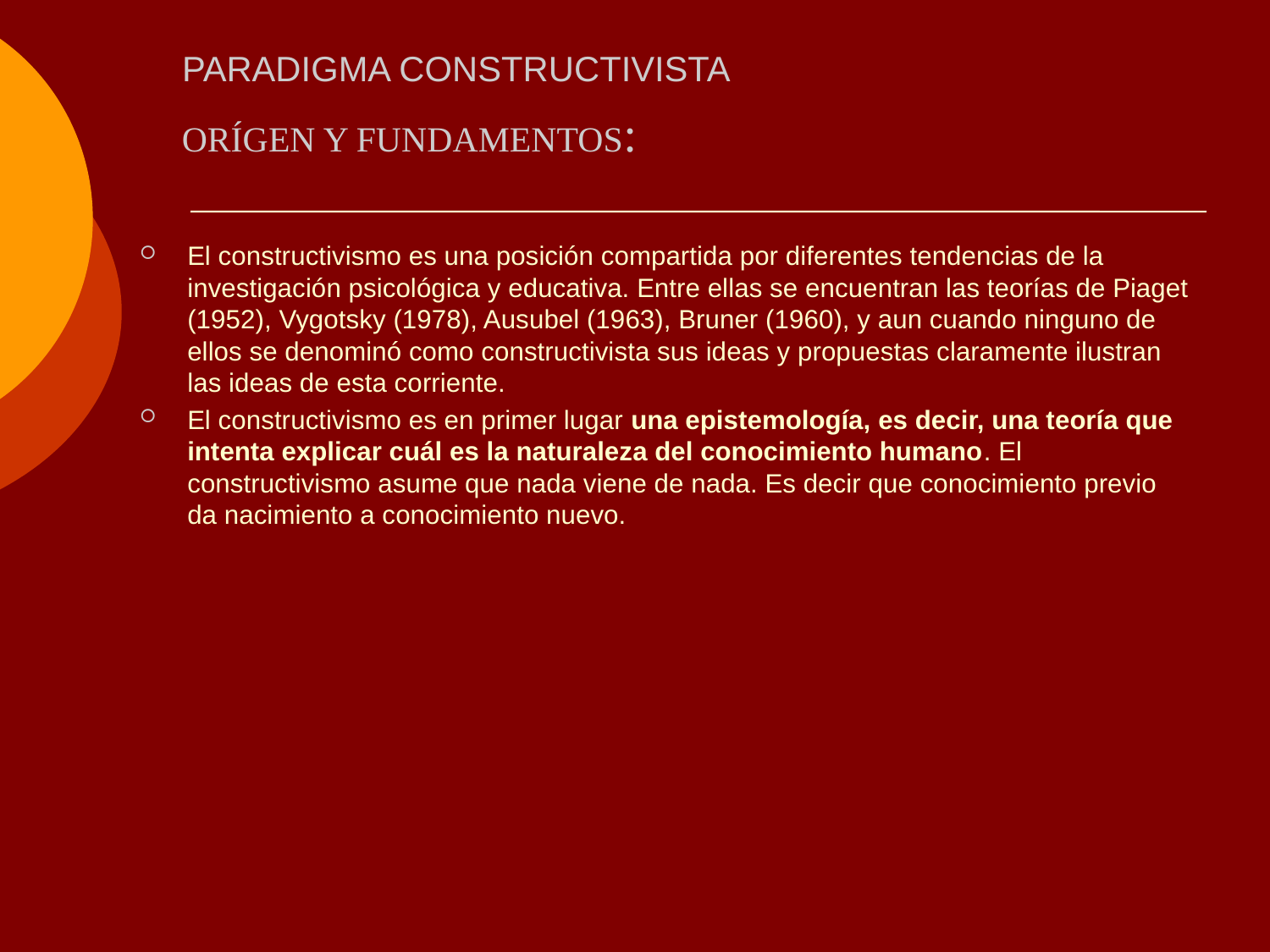

# PARADIGMA CONSTRUCTIVISTA
ORÍGEN Y FUNDAMENTOS:
El constructivismo es una posición compartida por diferentes tendencias de la investigación psicológica y educativa. Entre ellas se encuentran las teorías de Piaget (1952), Vygotsky (1978), Ausubel (1963), Bruner (1960), y aun cuando ninguno de ellos se denominó como constructivista sus ideas y propuestas claramente ilustran las ideas de esta corriente.
El constructivismo es en primer lugar una epistemología, es decir, una teoría que intenta explicar cuál es la naturaleza del conocimiento humano. El constructivismo asume que nada viene de nada. Es decir que conocimiento previo da nacimiento a conocimiento nuevo.